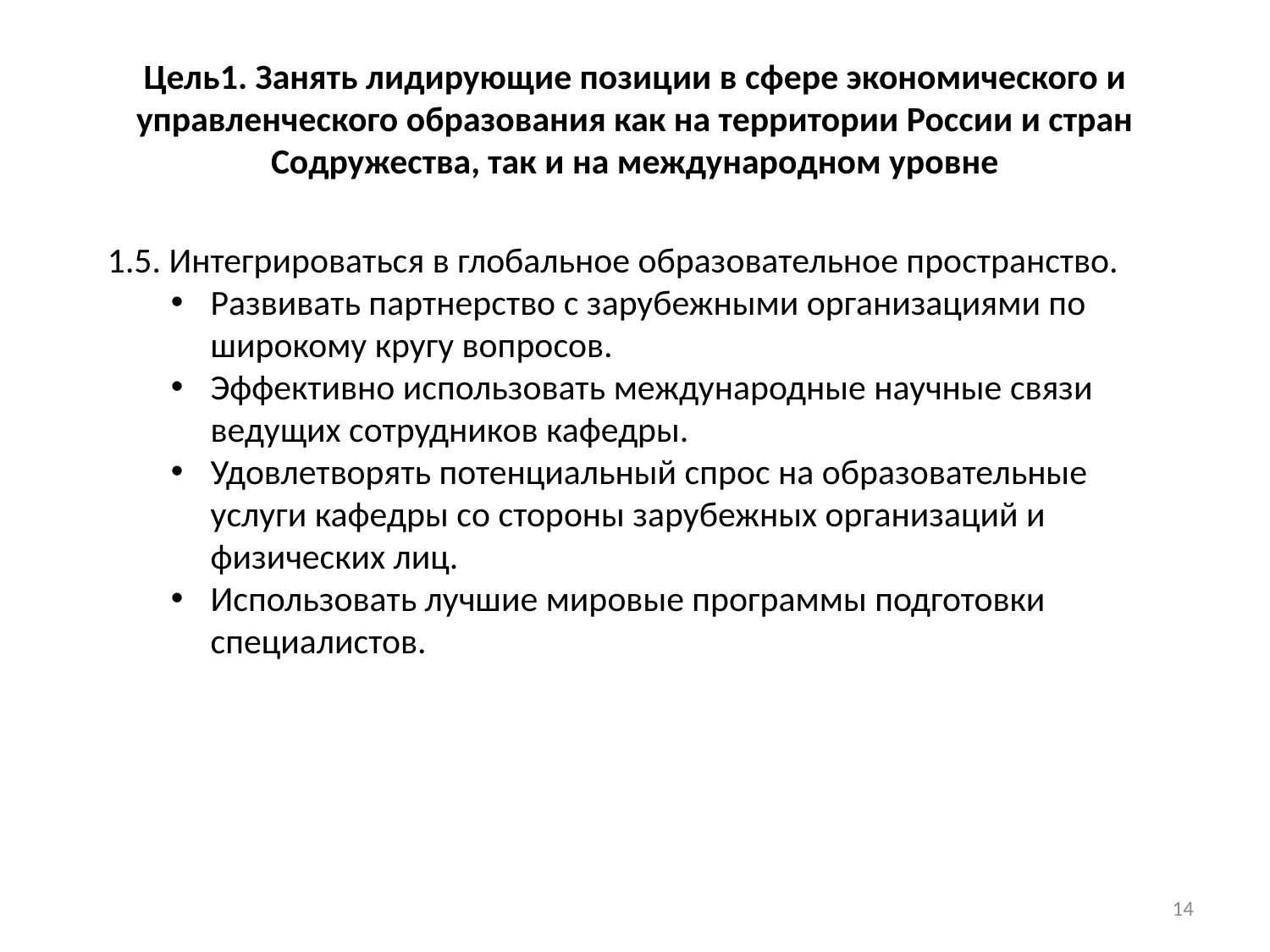

# Цель1. Занять лидирующие позиции в сфере экономического и управленческого образования как на территории России и стран Содружества, так и на международном уровне
1.5. Интегрироваться в глобальное образовательное пространство.
Развивать партнерство с зарубежными организациями по широкому кругу вопросов.
Эффективно использовать международные научные связи ведущих сотрудников кафедры.
Удовлетворять потенциальный спрос на образовательные услуги кафедры со стороны зарубежных организаций и физических лиц.
Использовать лучшие мировые программы подготовки специалистов.
14